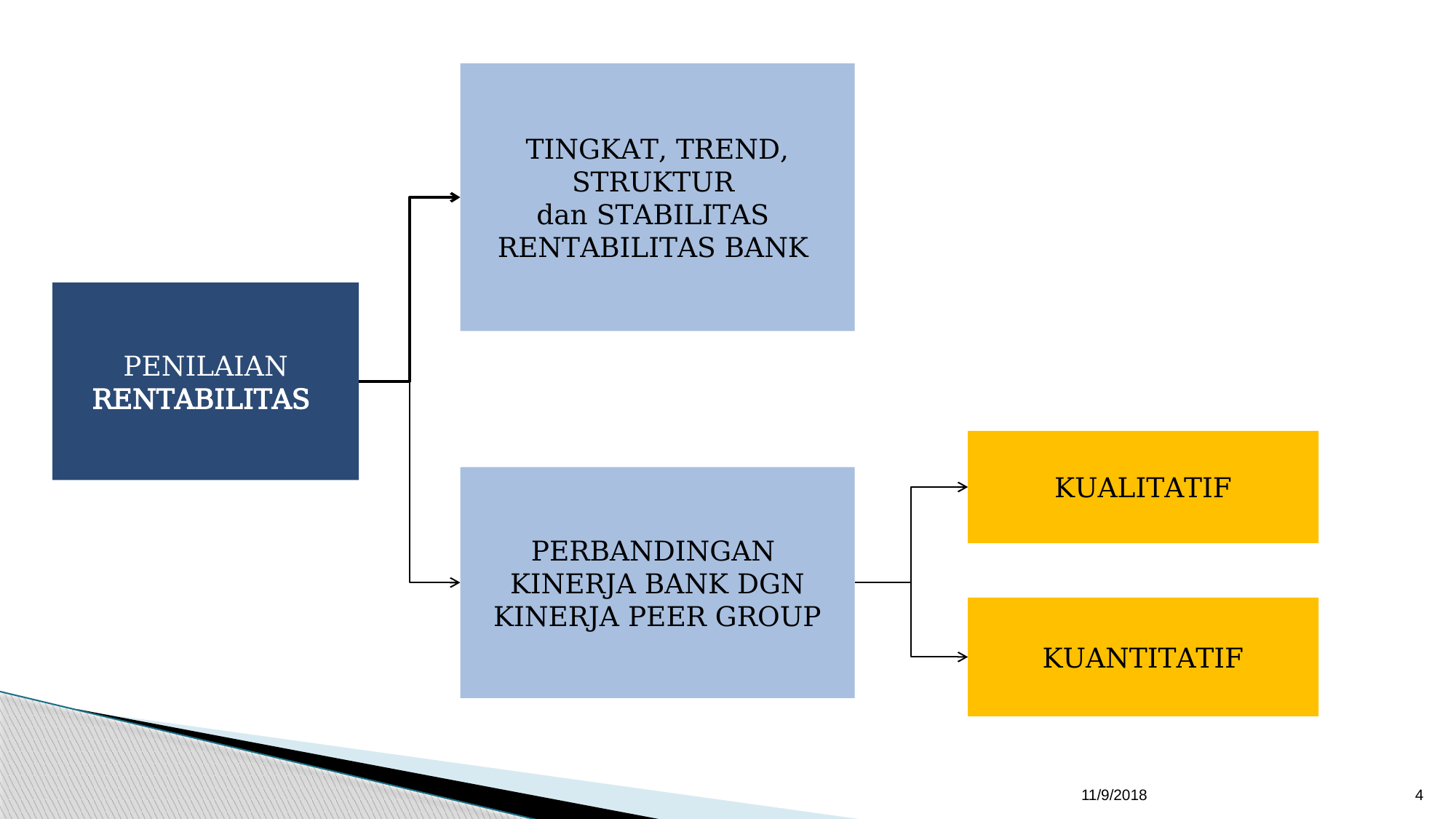

TINGKAT, TREND, STRUKTUR
dan STABILITAS
RENTABILITAS BANK
PENILAIAN
RENTABILITAS
KUALITATIF
PERBANDINGAN
KINERJA BANK DGN KINERJA PEER GROUP
KUANTITATIF
11/9/2018
4